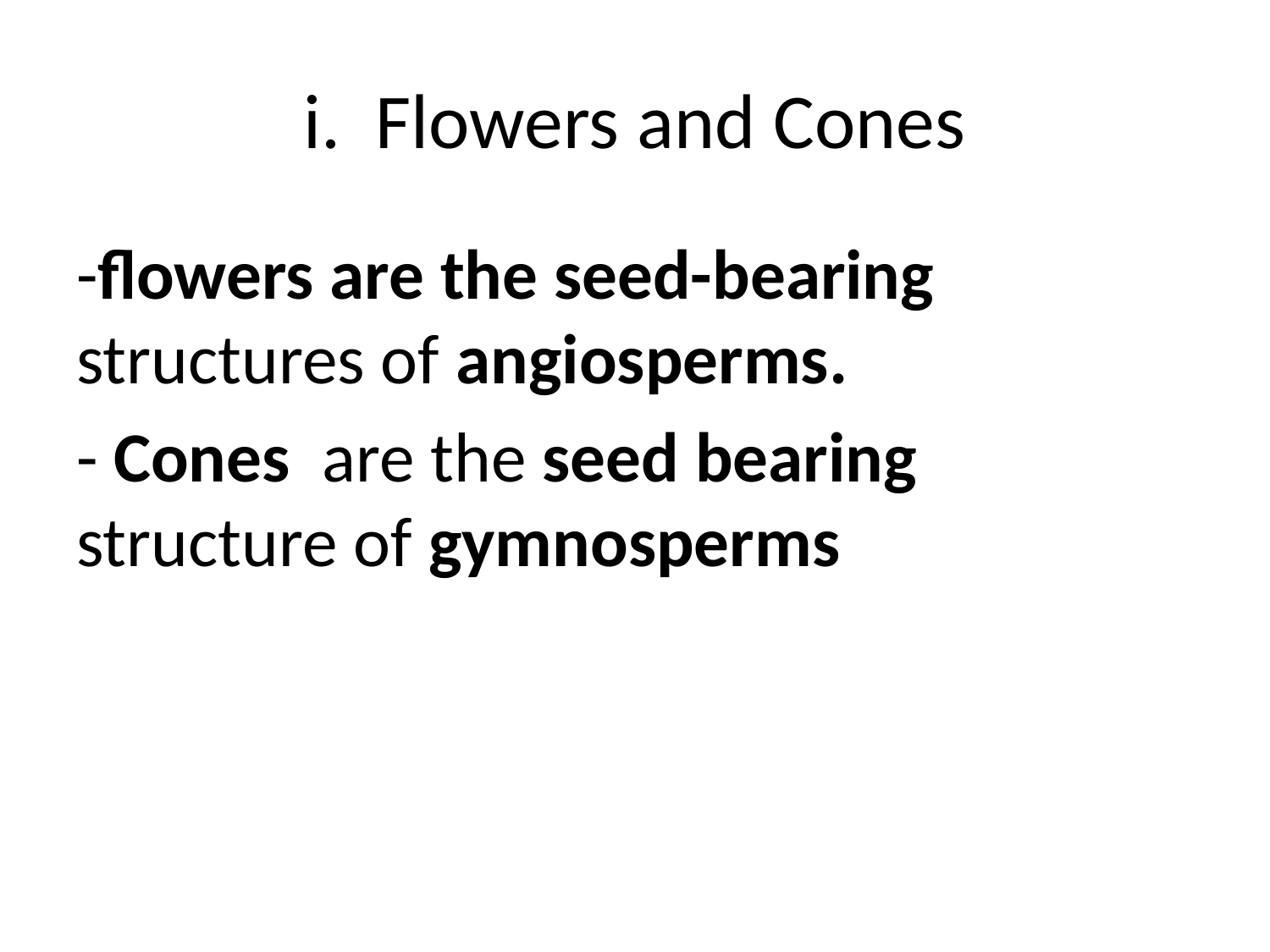

# i.  Flowers and Cones
-flowers are the seed-bearing structures of angiosperms.
- Cones  are the seed bearing structure of gymnosperms